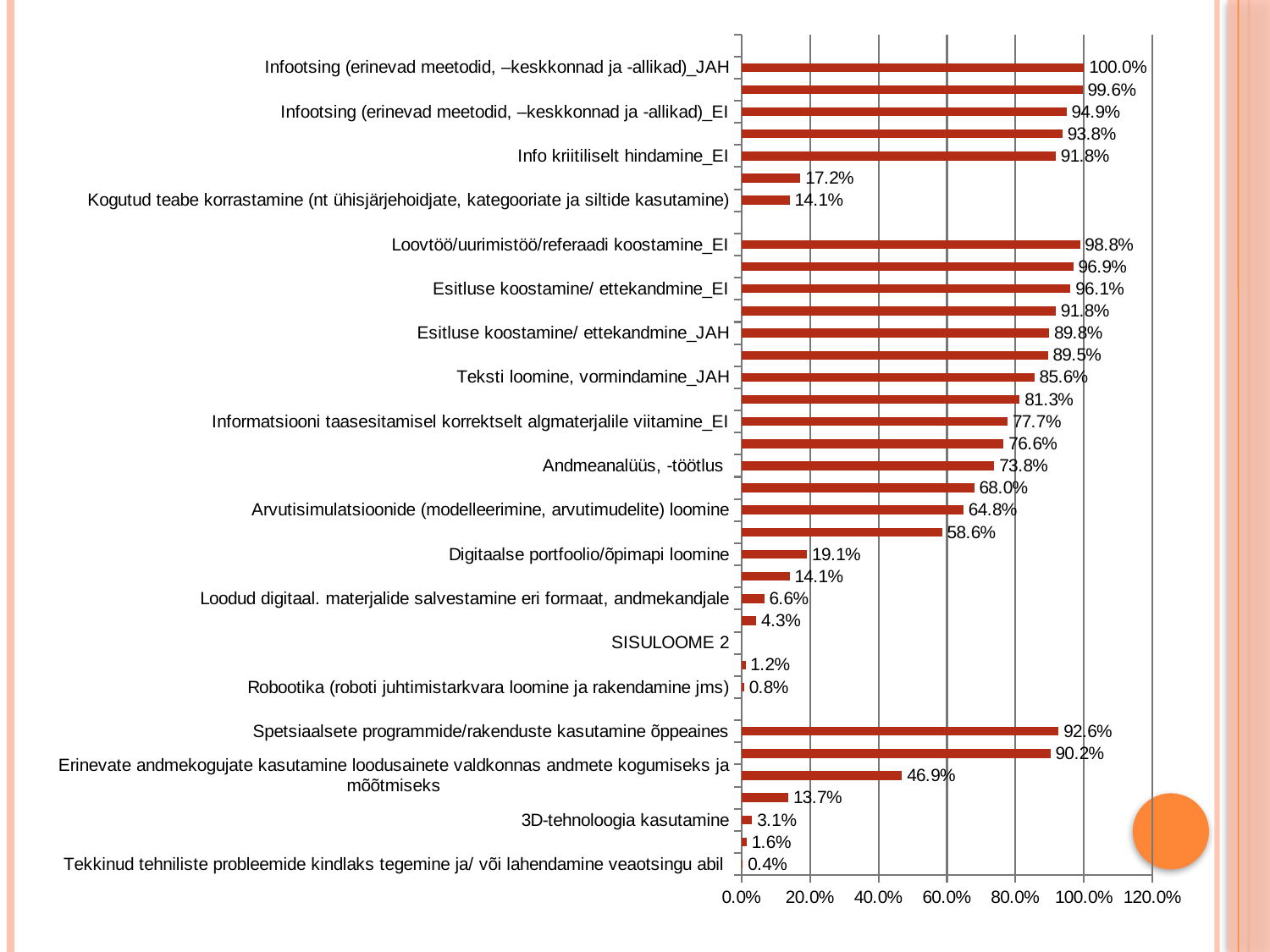

### Chart

| Category |  |
|---|---|
| Tekkinud tehniliste probleemide kindlaks tegemine ja/ või lahendamine veaotsingu abil  | 0.0039000000000000003 |
| Operatsioonisüsteemi graafilise kasutajaliidese kasutamine  | 0.015600000000000001 |
| 3D-tehnoloogia kasutamine | 0.0313 |
| Erinevate operatsioonisüsteemide ja tarkvaradega tutvumine | 0.1367 |
| Erinevate andmekogujate kasutamine loodusainete valdkonnas andmete kogumiseks ja mõõtmiseks | 0.46880000000000005 |
| Valib/kasutab vastavalt vajadusele sobivat tehnoloog. võimalust/digilahendust | 0.9023 |
| Spetsiaalsete programmide/rakenduste kasutamine õppeaines | 0.9258 |
| PROBLEEMILAHENDUS | None |
| Robootika (roboti juhtimistarkvara loomine ja rakendamine jms) | 0.0078000000000000005 |
| Programmeerimine, sh arvutiprogrammi, brauseris toimiva mängu või mobiilirakenduse loomine | 0.011699999999999999 |
| SISULOOME 2 | None |
| Digitaalsete materjalide ja teadmiste koosloomine | 0.043 |
| Loodud digitaal. materjalide salvestamine eri formaat, andmekandjale | 0.0664 |
| Veebilehe loomine | 0.1406 |
| Digitaalse portfoolio/õpimapi loomine | 0.19140000000000001 |
| Graafika loomine, joonestamine, mustrite loomine_EI | 0.5859000000000001 |
| Arvutisimulatsioonide (modelleerimine, arvutimudelite) loomine | 0.6484000000000001 |
| Informatsiooni taasesitamisel korrektselt algmaterjalile viitamine_JAH | 0.6797 |
| Andmeanalüüs, -töötlus  | 0.7383 |
| Animatsioonide, filmi ja multimeediumite loomine | 0.7656000000000001 |
| Informatsiooni taasesitamisel korrektselt algmaterjalile viitamine_EI | 0.7773 |
| Loovtöö/uurimistöö/referaadi koostamine_JAH | 0.8125 |
| Teksti loomine, vormindamine_JAH | 0.8554999999999999 |
| Teksti loomine, vormindamine_EI | 0.8945000000000001 |
| Esitluse koostamine/ ettekandmine_JAH | 0.8984000000000001 |
| Fotode, videote ja helisalvestiste loomine | 0.9179999999999999 |
| Esitluse koostamine/ ettekandmine_EI | 0.9609000000000001 |
| Digitaalsete õppematerjalide kasutamine teadmise loomiseks | 0.9688 |
| Loovtöö/uurimistöö/referaadi koostamine_EI | 0.9883 |
| SISULOOME 1 | None |
| Kogutud teabe korrastamine (nt ühisjärjehoidjate, kategooriate ja siltide kasutamine) | 0.1406 |
| Leitud info salvestamine, kopeerimine, kustutamine, pakkimine | 0.17190000000000003 |
| Info kriitiliselt hindamine_EI | 0.9179999999999999 |
| Info kriitiliselt hindamine_JAH | 0.9375 |
| Infootsing (erinevad meetodid, –keskkonnad ja -allikad)_EI | 0.9492 |
| Muul moel info saamine (nt videote/ filmide vaatamine) | 0.9961 |
| Infootsing (erinevad meetodid, –keskkonnad ja -allikad)_JAH | 1.0 |
| INFO HALDUS | None |